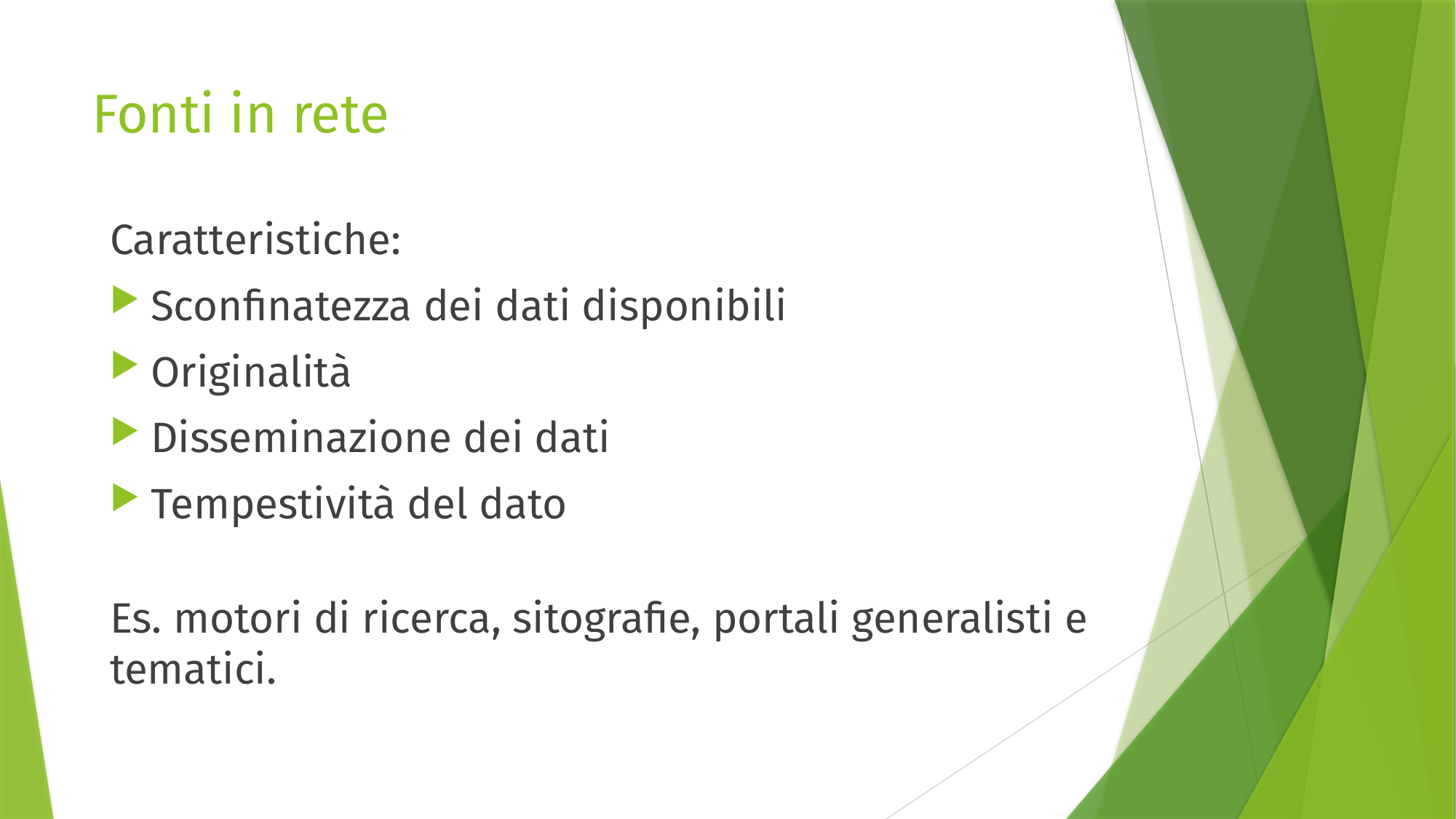

# Fonti in rete
Caratteristiche:
Sconfinatezza dei dati disponibili
Originalità
Disseminazione dei dati
Tempestività del dato
Es. motori di ricerca, sitografie, portali generalisti e tematici.